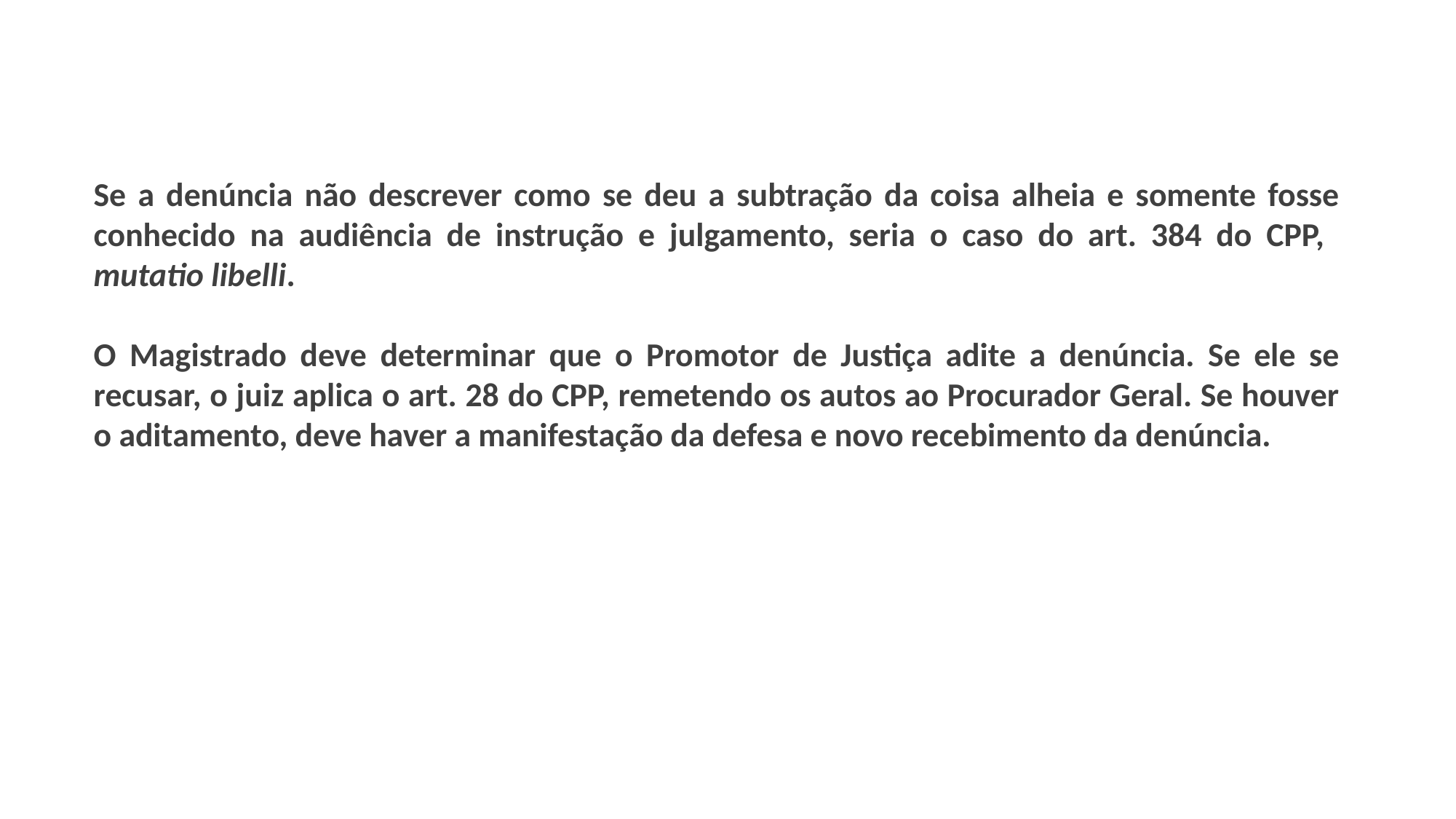

Se a denúncia não descrever como se deu a subtração da coisa alheia e somente fosse conhecido na audiência de instrução e julgamento, seria o caso do art. 384 do CPP,  mutatio libelli.

O Magistrado deve determinar que o Promotor de Justiça adite a denúncia. Se ele se recusar, o juiz aplica o art. 28 do CPP, remetendo os autos ao Procurador Geral. Se houver o aditamento, deve haver a manifestação da defesa e novo recebimento da denúncia.